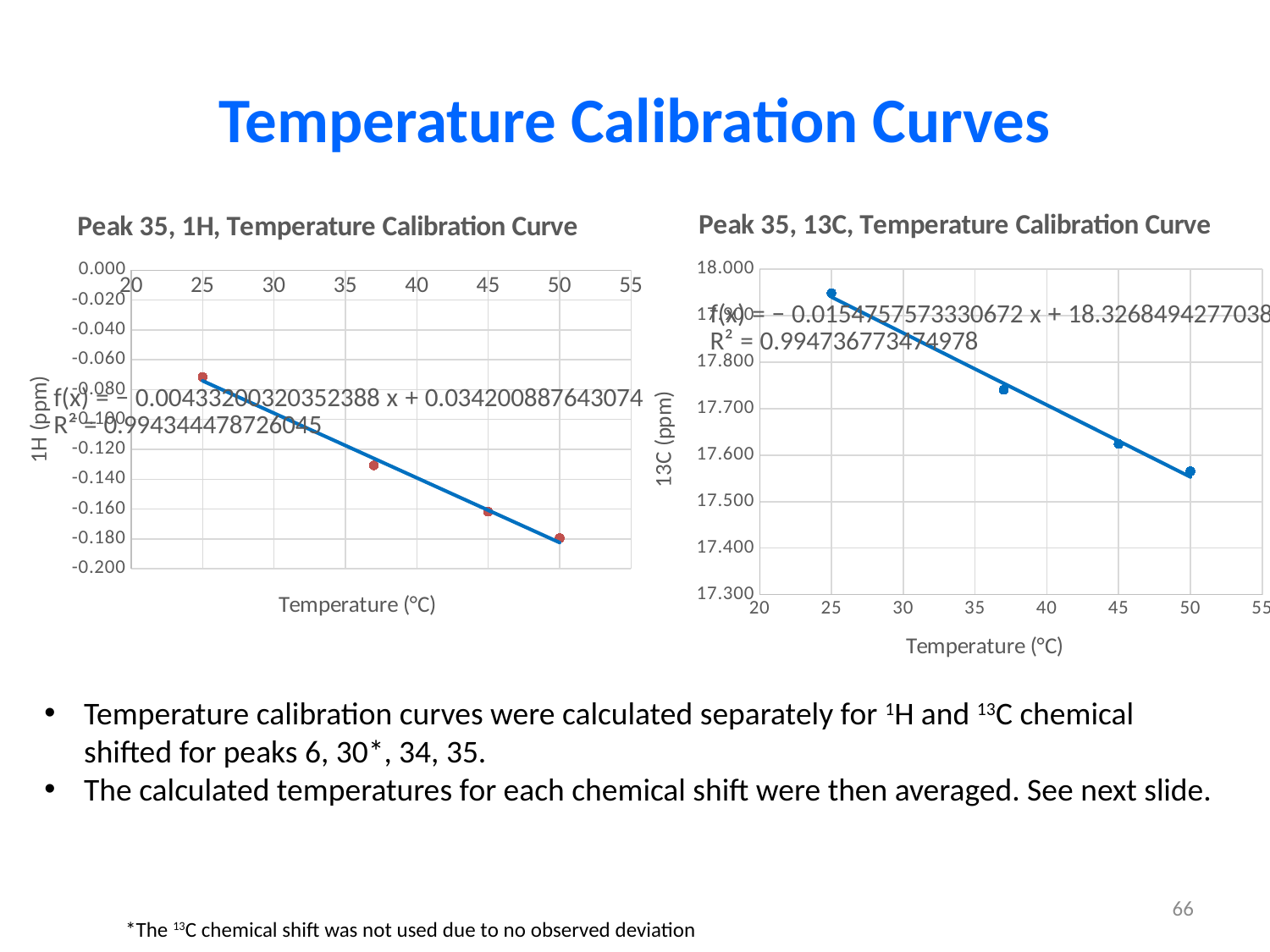

# Temperature Calibration Curves

### Chart: Peak 35, 13C, Temperature Calibration Curve

| Category |  |
|---|---|

### Chart: Peak 35, 1H, Temperature Calibration Curve

| Category |  |  |
|---|---|---|
Temperature calibration curves were calculated separately for 1H and 13C chemical shifted for peaks 6, 30*, 34, 35.
The calculated temperatures for each chemical shift were then averaged. See next slide.
66
*The 13C chemical shift was not used due to no observed deviation